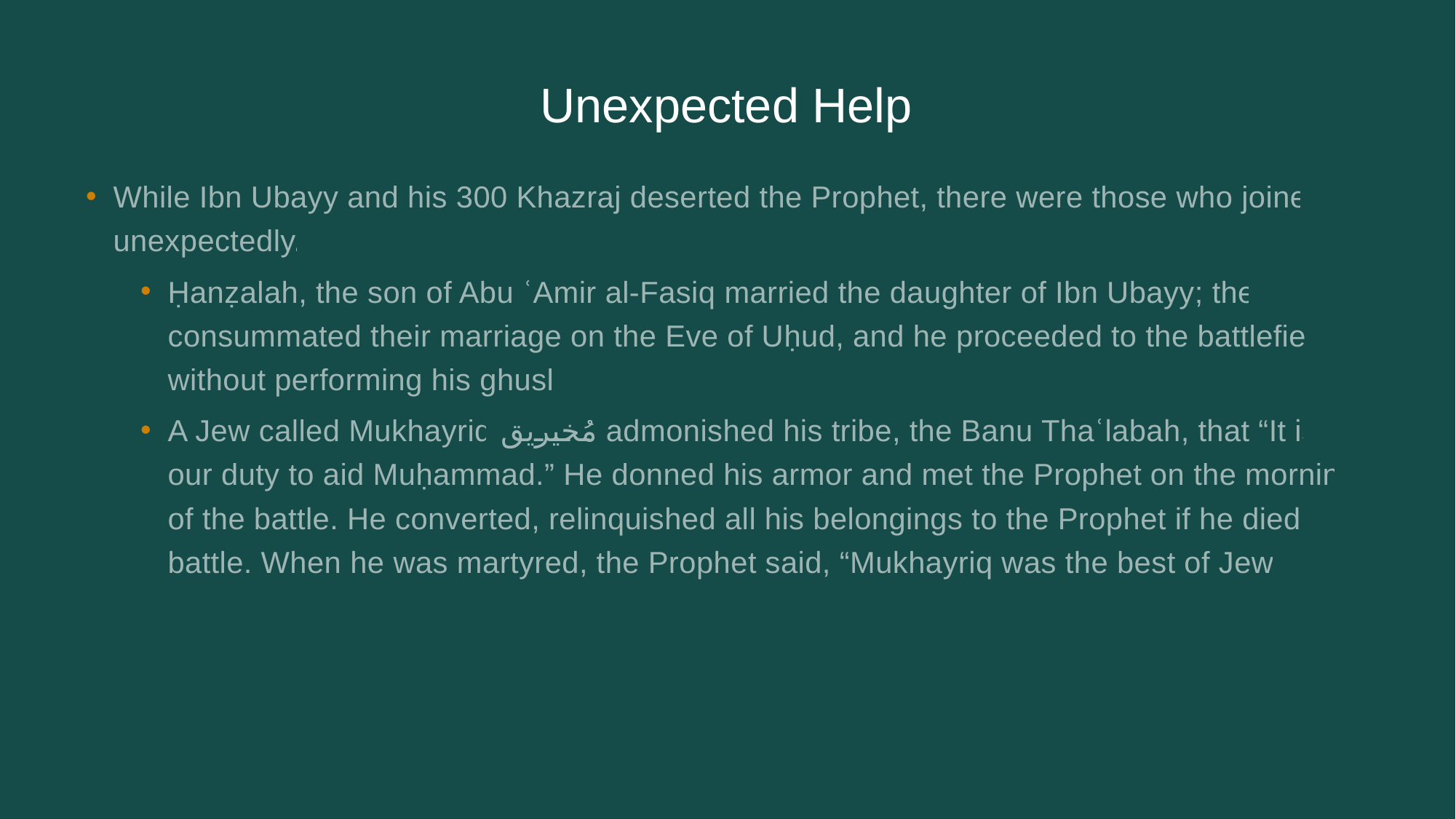

# Unexpected Help
While Ibn Ubayy and his 300 Khazraj deserted the Prophet, there were those who joined unexpectedly.
Ḥanẓalah, the son of Abu ʿAmir al-Fasiq married the daughter of Ibn Ubayy; they consummated their marriage on the Eve of Uḥud, and he proceeded to the battlefield without performing his ghusl.
A Jew called Mukhayriq مُخيريق admonished his tribe, the Banu Thaʿlabah, that “It is our duty to aid Muḥammad.” He donned his armor and met the Prophet on the morning of the battle. He converted, relinquished all his belongings to the Prophet if he died in battle. When he was martyred, the Prophet said, “Mukhayriq was the best of Jews.